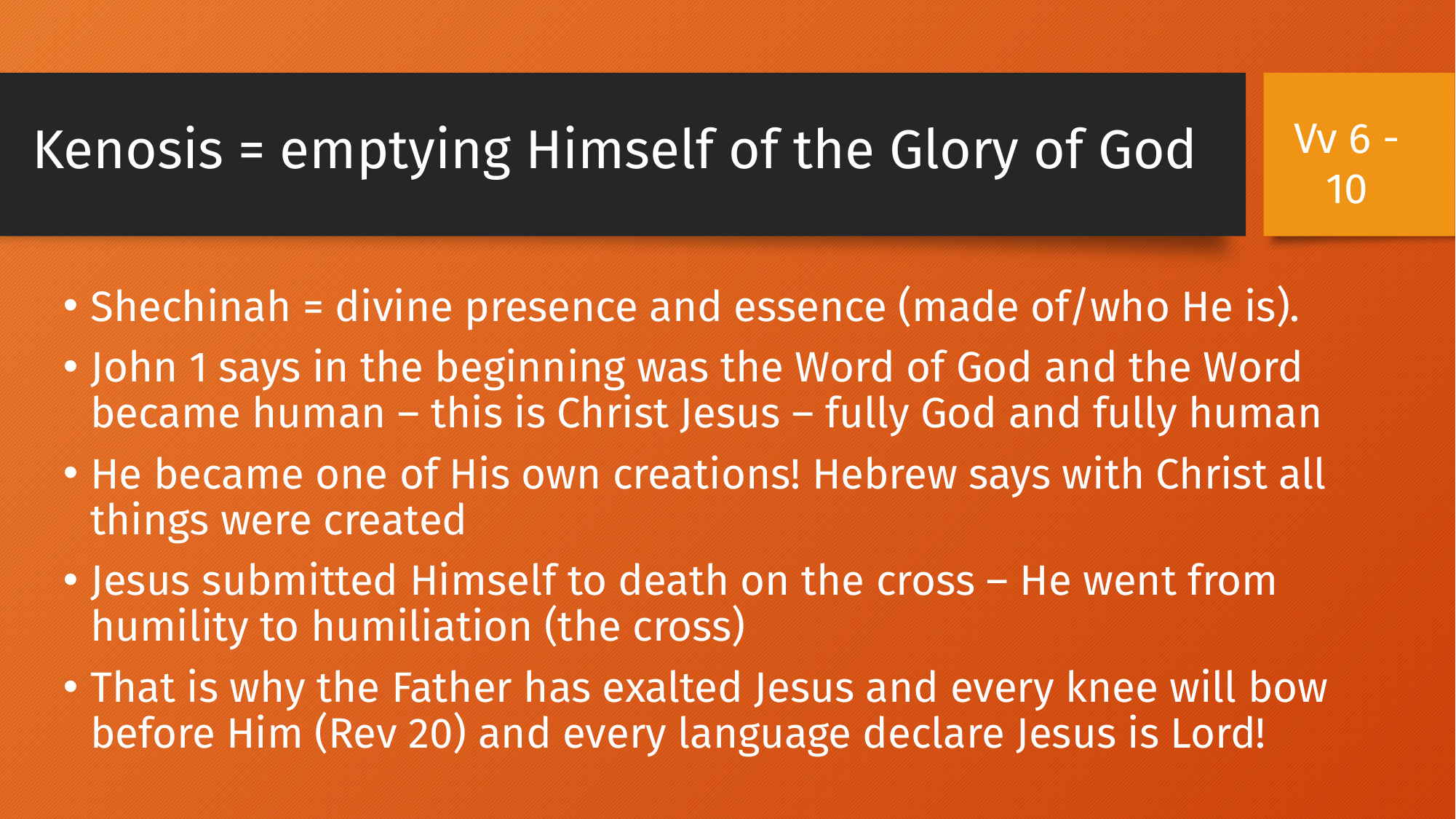

# Kenosis = emptying Himself of the Glory of God
Vv 6 - 10
Shechinah = divine presence and essence (made of/who He is).
John 1 says in the beginning was the Word of God and the Word became human – this is Christ Jesus – fully God and fully human
He became one of His own creations! Hebrew says with Christ all things were created
Jesus submitted Himself to death on the cross – He went from humility to humiliation (the cross)
That is why the Father has exalted Jesus and every knee will bow before Him (Rev 20) and every language declare Jesus is Lord!